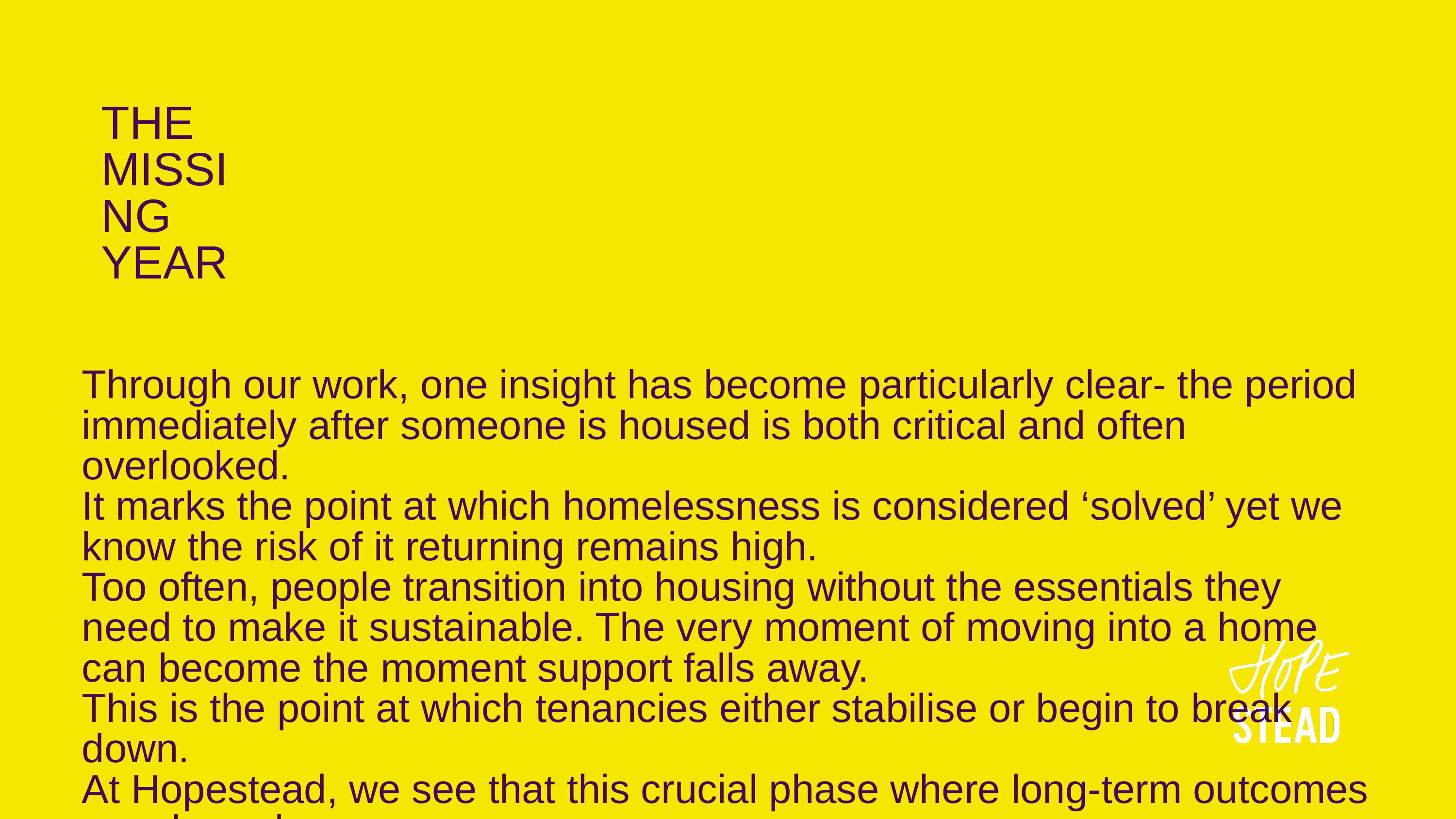

THE
MISSING
YEAR
Through our work, one insight has become particularly clear- the period immediately after someone is housed is both critical and often overlooked.
It marks the point at which homelessness is considered ‘solved’ yet we know the risk of it returning remains high.
Too often, people transition into housing without the essentials they need to make it sustainable. The very moment of moving into a home can become the moment support falls away.
This is the point at which tenancies either stabilise or begin to break down.
At Hopestead, we see that this crucial phase where long-term outcomes are shaped,
is largely invisible.